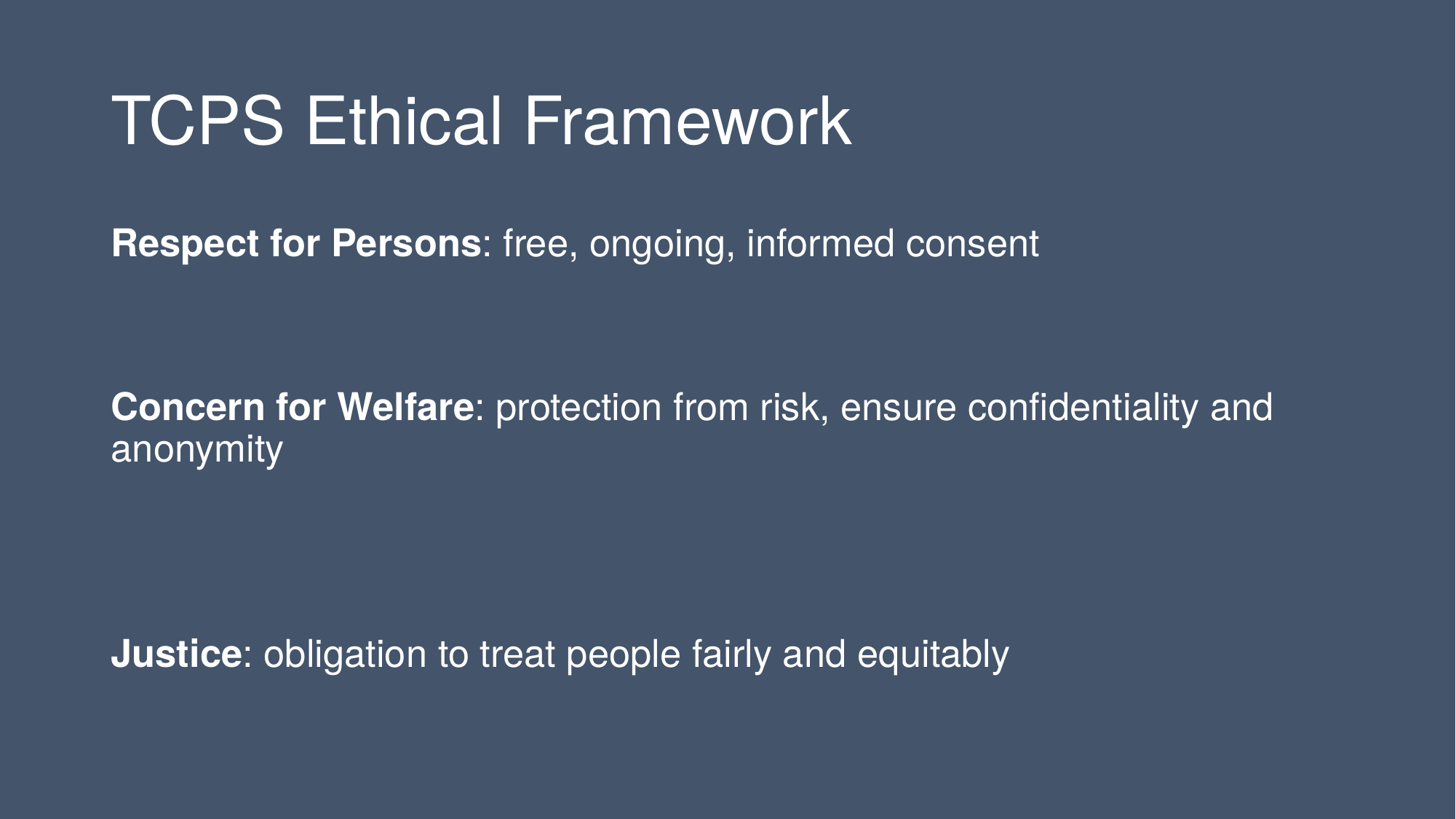

# TCPS Ethical Framework
Respect for Persons: free, ongoing, informed consent
» inadequ
ate information or understanding for deliberation
Concern for Welfare: protection from risk, ensure confidentiality and anonymity

» promote that welfare in view of any foreseeable risks (e.g. to anonymity) associated with the research
Justice: obligation to treat people fairly and equitably
d